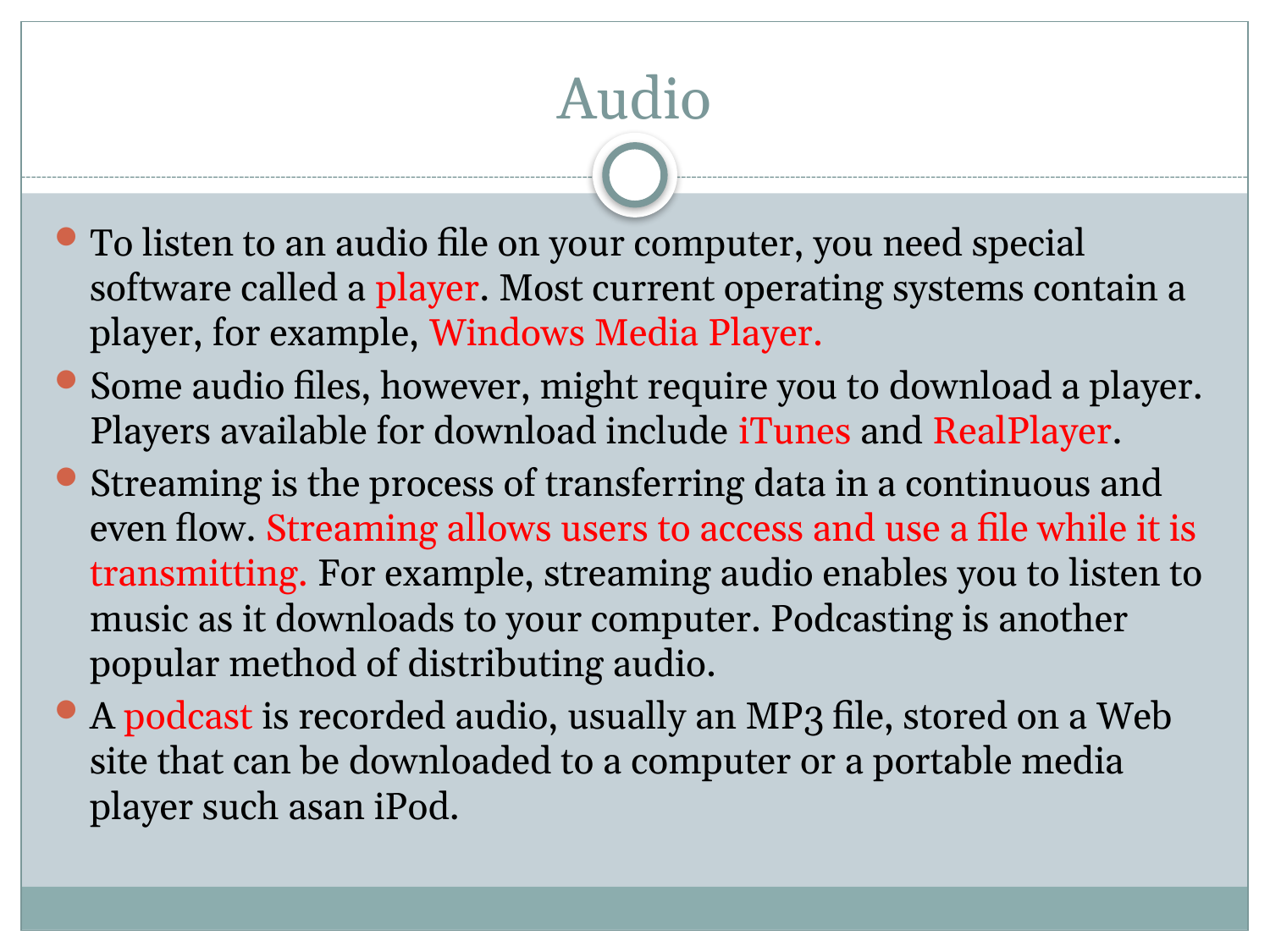

# Audio
To listen to an audio file on your computer, you need special software called a player. Most current operating systems contain a player, for example, Windows Media Player.
Some audio files, however, might require you to download a player. Players available for download include iTunes and RealPlayer.
Streaming is the process of transferring data in a continuous and even flow. Streaming allows users to access and use a file while it is transmitting. For example, streaming audio enables you to listen to music as it downloads to your computer. Podcasting is another popular method of distributing audio.
A podcast is recorded audio, usually an MP3 file, stored on a Web site that can be downloaded to a computer or a portable media player such asan iPod.